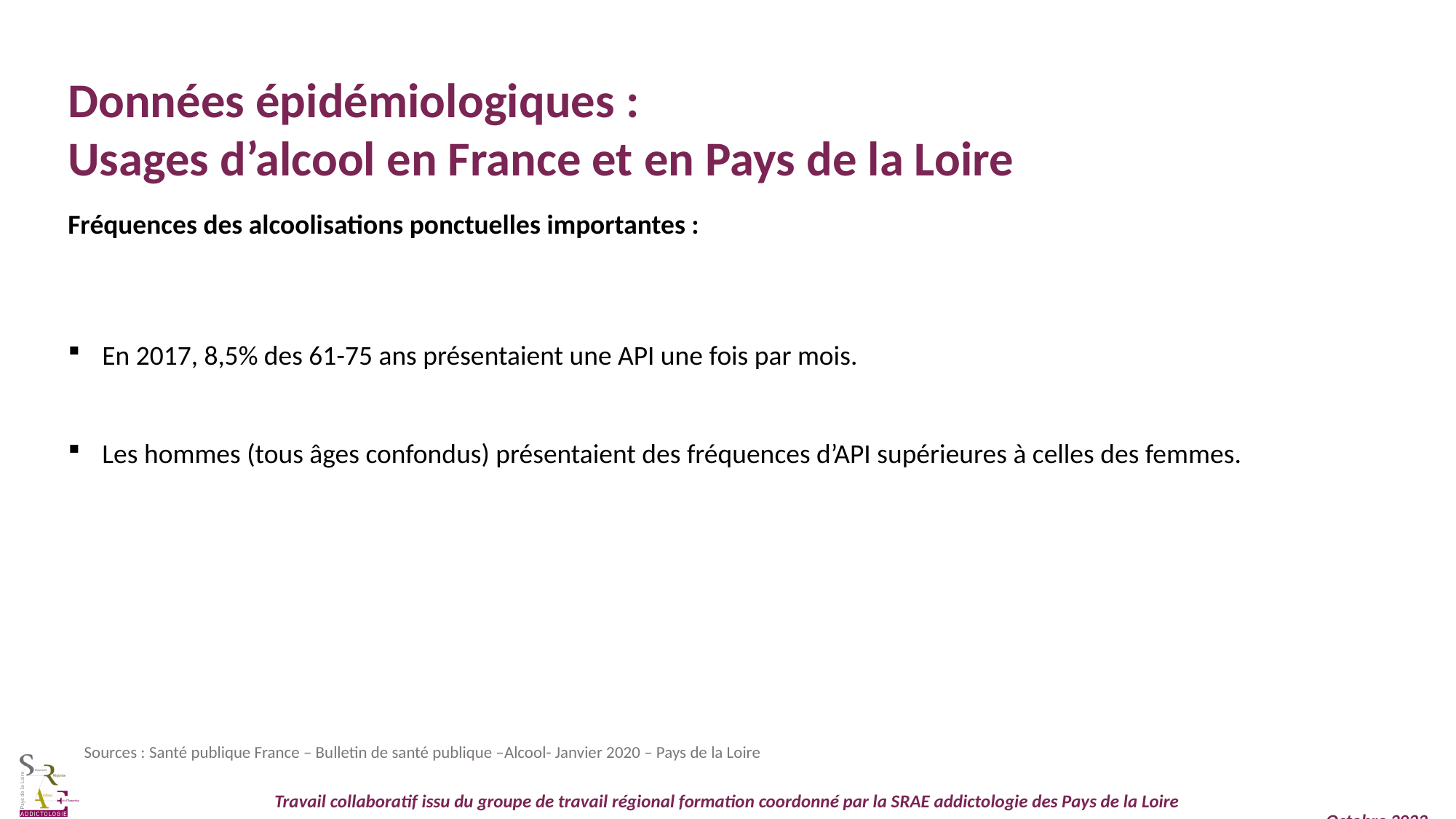

Données épidémiologiques :
Usages d’alcool en France et en Pays de la Loire
Fréquences des alcoolisations ponctuelles importantes :

En 2017, 8,5% des 61-75 ans présentaient une API une fois par mois.

Les hommes (tous âges confondus) présentaient des fréquences d’API supérieures à celles des femmes.

Sources : Santé publique France – Bulletin de santé publique –Alcool- Janvier 2020 – Pays de la Loire